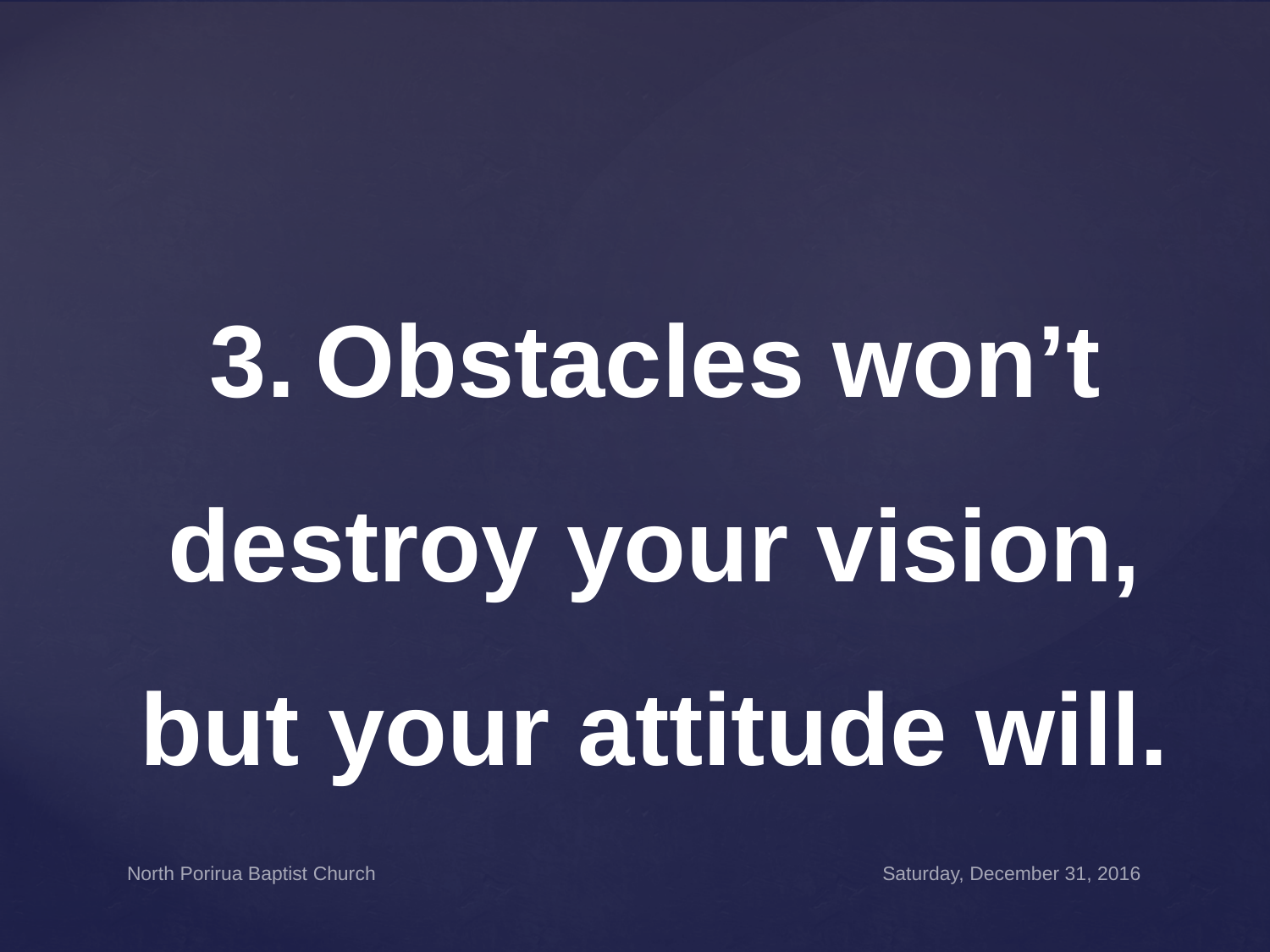

3.	Obstacles won’t destroy your vision, but your attitude will.
North Porirua Baptist Church
Saturday, December 31, 2016